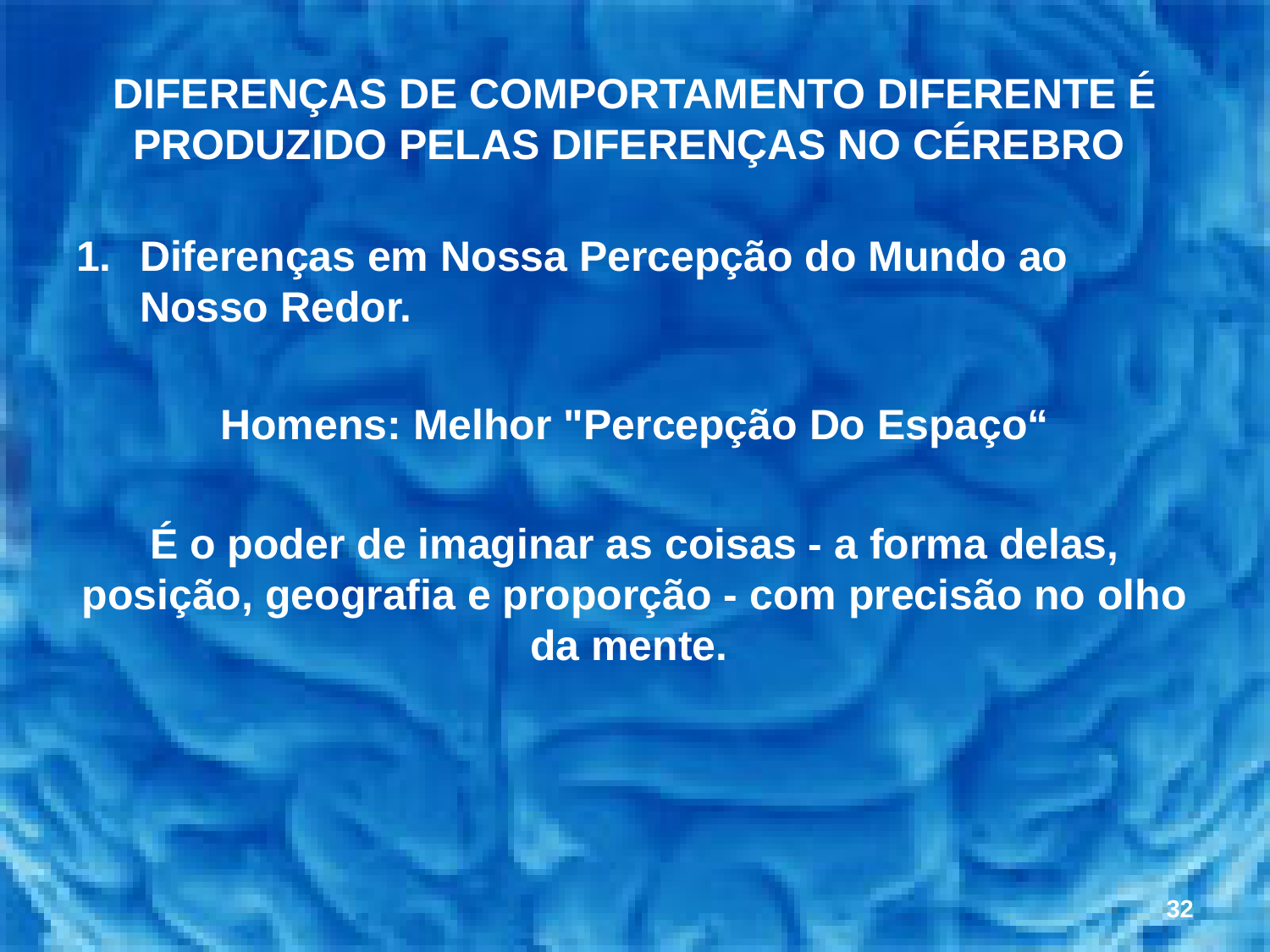

# DIFERENÇAS DE COMPORTAMENTO DIFERENTE É PRODUZIDO PELAS DIFERENÇAS NO CÉREBRO
Diferenças em Nossa Percepção do Mundo ao Nosso Redor.

Homens: Melhor "Percepção Do Espaço“

É o poder de imaginar as coisas - a forma delas, posição, geografia e proporção - com precisão no olho da mente.
       32